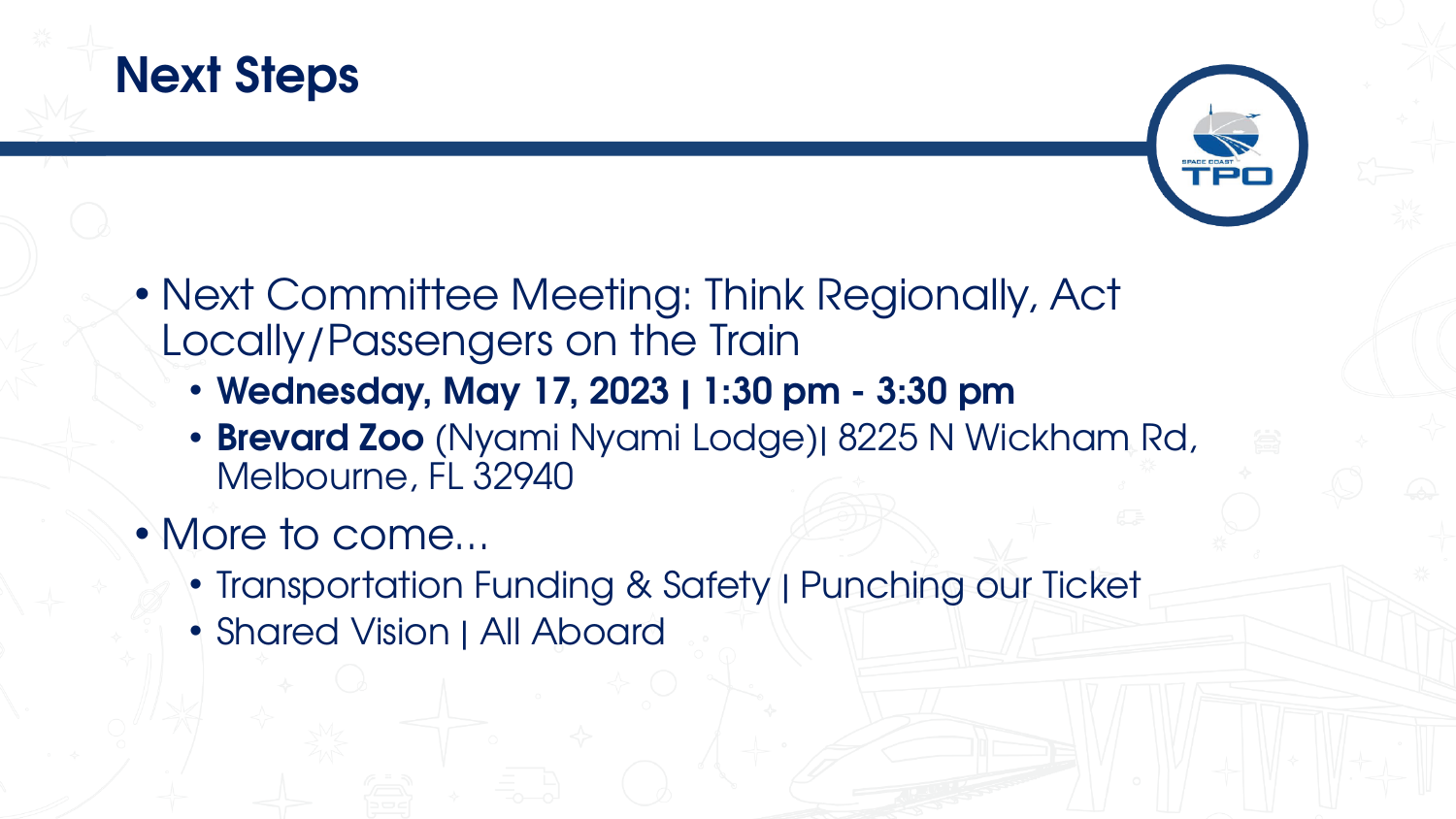

# Next Steps
Next Committee Meeting: Think Regionally, Act Locally/Passengers on the Train
Wednesday, May 17, 2023 | 1:30 pm - 3:30 pm
Brevard Zoo (Nyami Nyami Lodge)| 8225 N Wickham Rd, Melbourne, FL 32940
More to come…
Transportation Funding & Safety | Punching our Ticket
Shared Vision | All Aboard